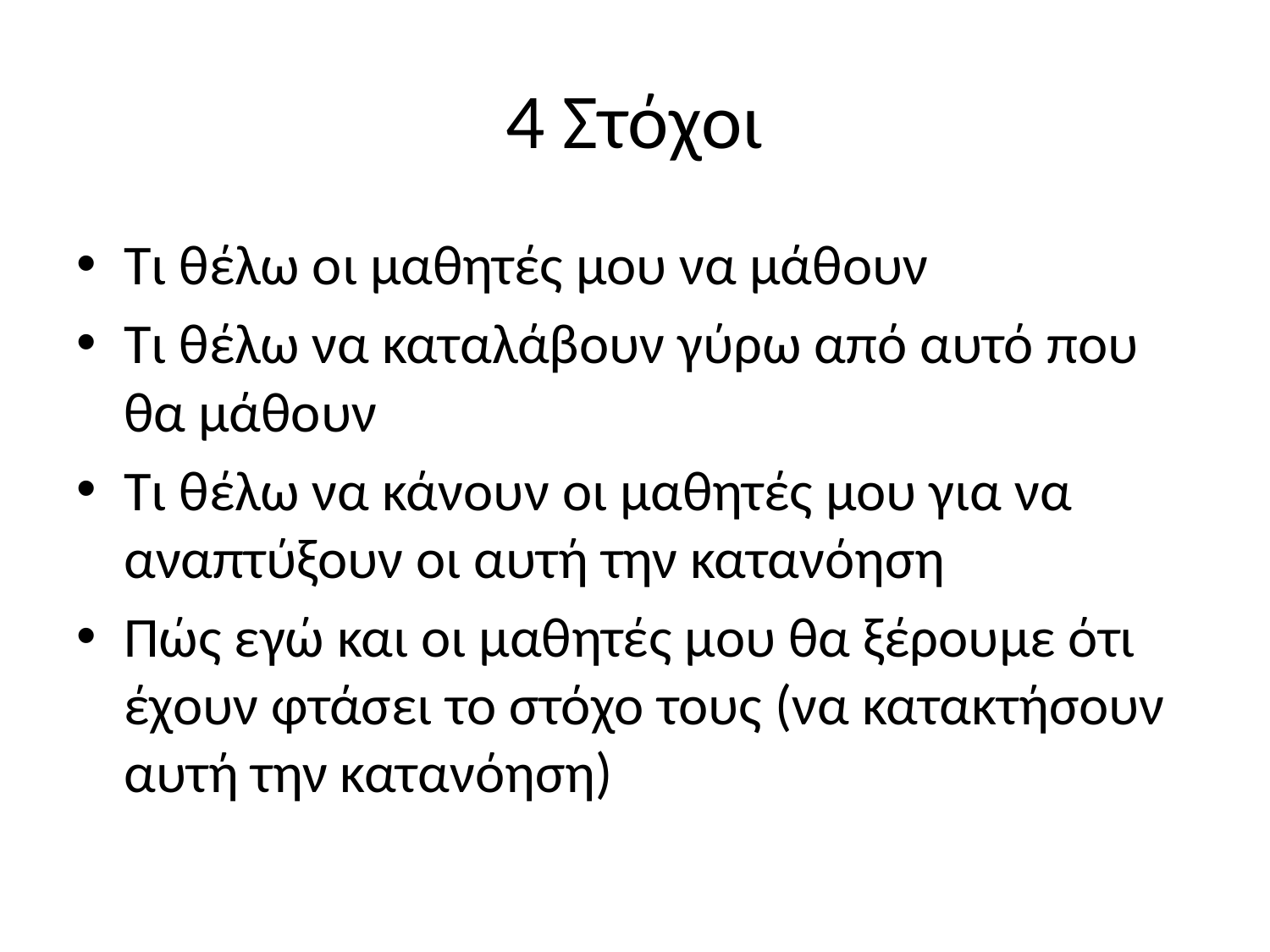

# 4 Στόχοι
Τι θέλω οι μαθητές μου να μάθουν
Τι θέλω να καταλάβουν γύρω από αυτό που θα μάθουν
Τι θέλω να κάνουν οι μαθητές μου για να αναπτύξουν οι αυτή την κατανόηση
Πώς εγώ και οι μαθητές μου θα ξέρουμε ότι έχουν φτάσει το στόχο τους (να κατακτήσουν αυτή την κατανόηση)